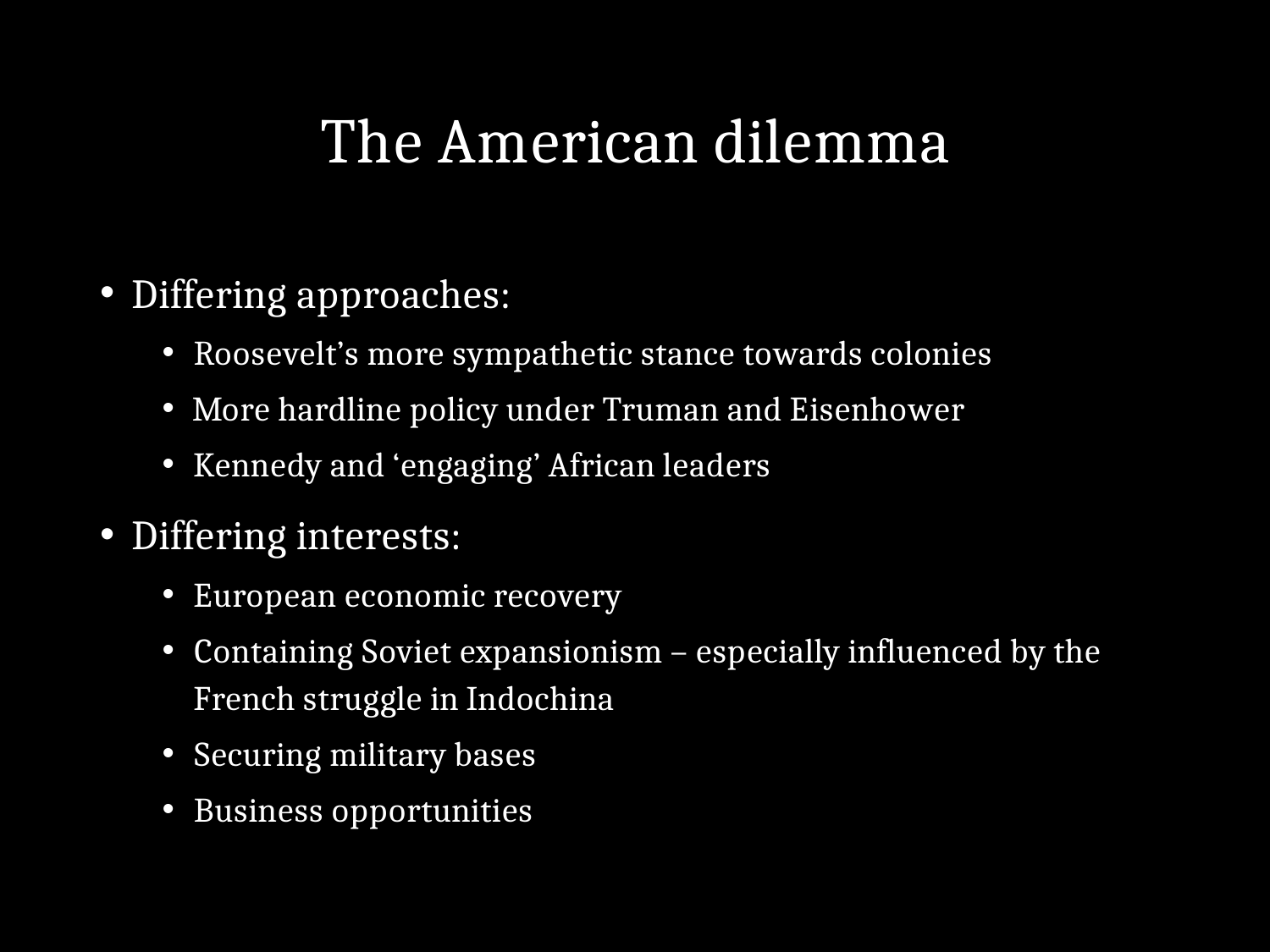

# The American dilemma
Differing approaches:
Roosevelt’s more sympathetic stance towards colonies
More hardline policy under Truman and Eisenhower
Kennedy and ‘engaging’ African leaders
Differing interests:
European economic recovery
Containing Soviet expansionism – especially influenced by the French struggle in Indochina
Securing military bases
Business opportunities